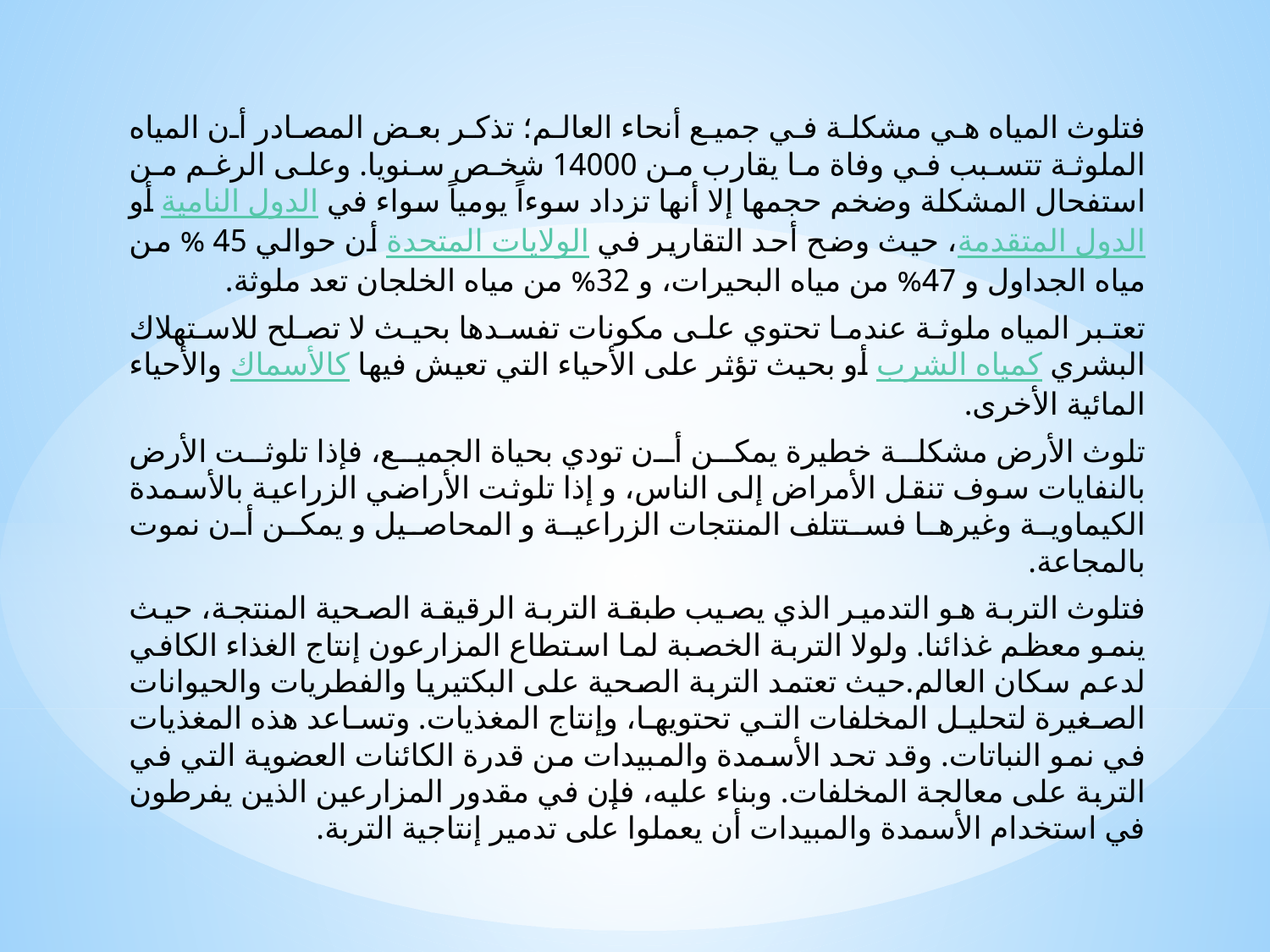

فتلوث المياه هي مشكلة في جميع أنحاء العالم؛ تذكر بعض المصادر أن المياه الملوثة تتسبب في وفاة ما يقارب من 14000 شخص سنويا. وعلى الرغم من استفحال المشكلة وضخم حجمها إلا أنها تزداد سوءاً يومياً سواء في الدول النامية أو الدول المتقدمة، حيث وضح أحد التقارير في الولايات المتحدة أن حوالي 45 % من مياه الجداول و 47% من مياه البحيرات، و 32% من مياه الخلجان تعد ملوثة.
تعتبر المياه ملوثة عندما تحتوي على مكونات تفسدها بحيث لا تصلح للاستهلاك البشري كمياه الشرب أو بحيث تؤثر على الأحياء التي تعيش فيها كالأسماك والأحياء المائية الأخرى.
تلوث الأرض مشكلة خطيرة يمكن أن تودي بحياة الجميع، فإذا تلوثت الأرض بالنفايات سوف تنقل الأمراض إلى الناس، و إذا تلوثت الأراضي الزراعية بالأسمدة الكيماوية وغيرها فستتلف المنتجات الزراعية و المحاصيل و يمكن أن نموت بالمجاعة.
فتلوث التربة هو التدمير الذي يصيب طبقة التربة الرقيقة الصحية المنتجة، حيث ينمو معظم غذائنا. ولولا التربة الخصبة لما استطاع المزارعون إنتاج الغذاء الكافي لدعم سكان العالم.حيث تعتمد التربة الصحية على البكتيريا والفطريات والحيوانات الصغيرة لتحليل المخلفات التي تحتويها، وإنتاج المغذيات. وتساعد هذه المغذيات في نمو النباتات. وقد تحد الأسمدة والمبيدات من قدرة الكائنات العضوية التي في التربة على معالجة المخلفات. وبناء عليه، فإن في مقدور المزارعين الذين يفرطون في استخدام الأسمدة والمبيدات أن يعملوا على تدمير إنتاجية التربة.